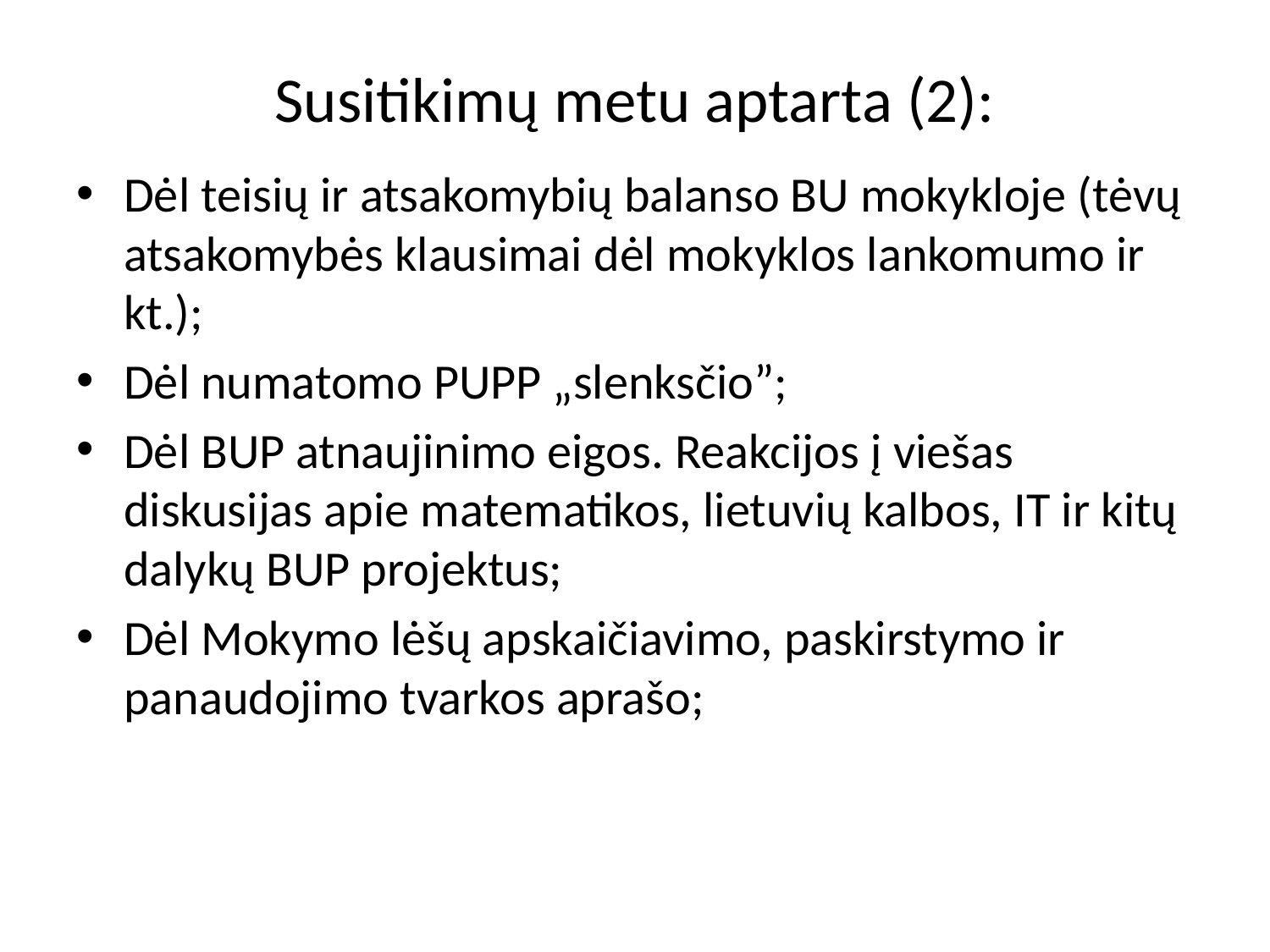

# Susitikimų metu aptarta (2):
Dėl teisių ir atsakomybių balanso BU mokykloje (tėvų atsakomybės klausimai dėl mokyklos lankomumo ir kt.);
Dėl numatomo PUPP „slenksčio”;
Dėl BUP atnaujinimo eigos. Reakcijos į viešas diskusijas apie matematikos, lietuvių kalbos, IT ir kitų dalykų BUP projektus;
Dėl Mokymo lėšų apskaičiavimo, paskirstymo ir panaudojimo tvarkos aprašo;